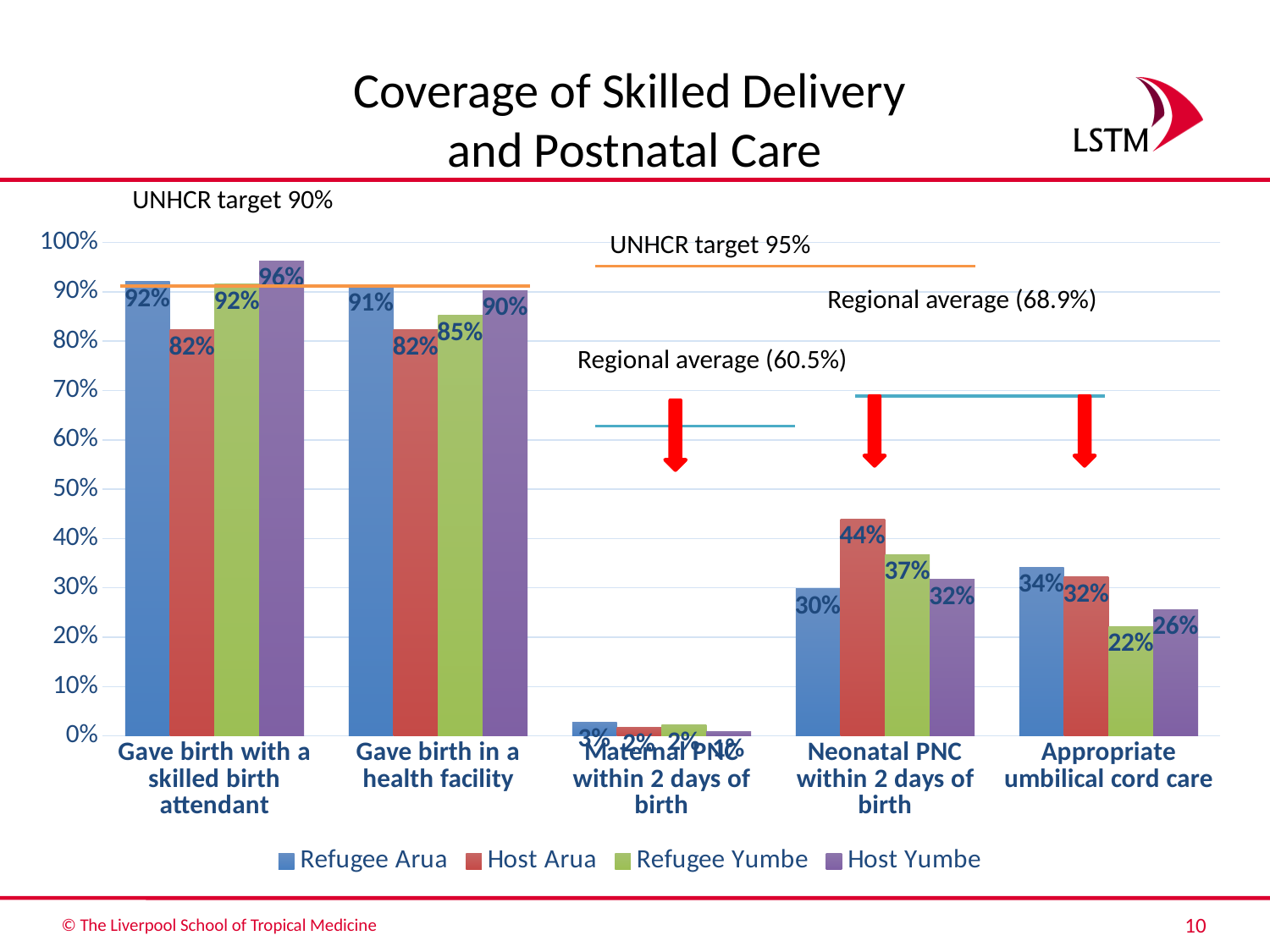

# Coverage of Skilled Delivery and Postnatal Care
UNHCR target 90%

### Chart

| Category | Refugee Arua | Host Arua | Refugee Yumbe | Host Yumbe |
|---|---|---|---|---|
| Gave birth with a skilled birth attendant | 0.921 | 0.823 | 0.9159999999999999 | 0.963 |
| Gave birth in a health facility | 0.911 | 0.823 | 0.852 | 0.903 |
| Maternal PNC within 2 days of birth | 0.028 | 0.018000000000000002 | 0.022000000000000002 | 0.008 |
| Neonatal PNC within 2 days of birth | 0.298 | 0.44 | 0.368 | 0.317 |
| Appropriate umbilical cord care  | 0.342 | 0.322 | 0.222 | 0.256 |
UNHCR target 95%
Regional average (68.9%)
Regional average (60.5%)